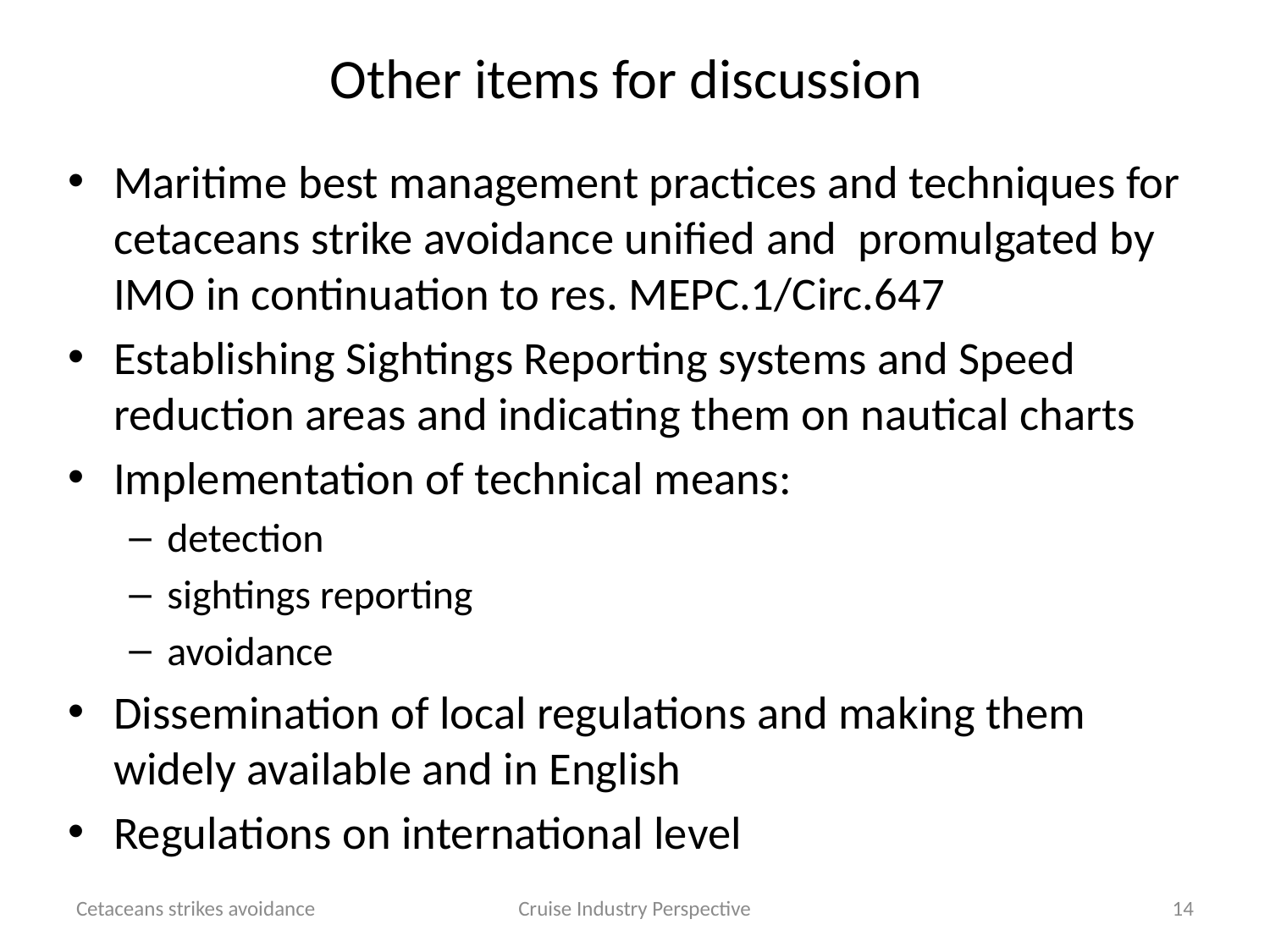

# Other items for discussion
Maritime best management practices and techniques for cetaceans strike avoidance unified and  promulgated by IMO in continuation to res. MEPC.1/Circ.647
Establishing Sightings Reporting systems and Speed  reduction areas and indicating them on nautical charts
Implementation of technical means:
detection
sightings reporting
avoidance
Dissemination of local regulations and making them widely available and in English
Regulations on international level

Cetaceans strikes avoidance
Cruise Industry Perspective
14